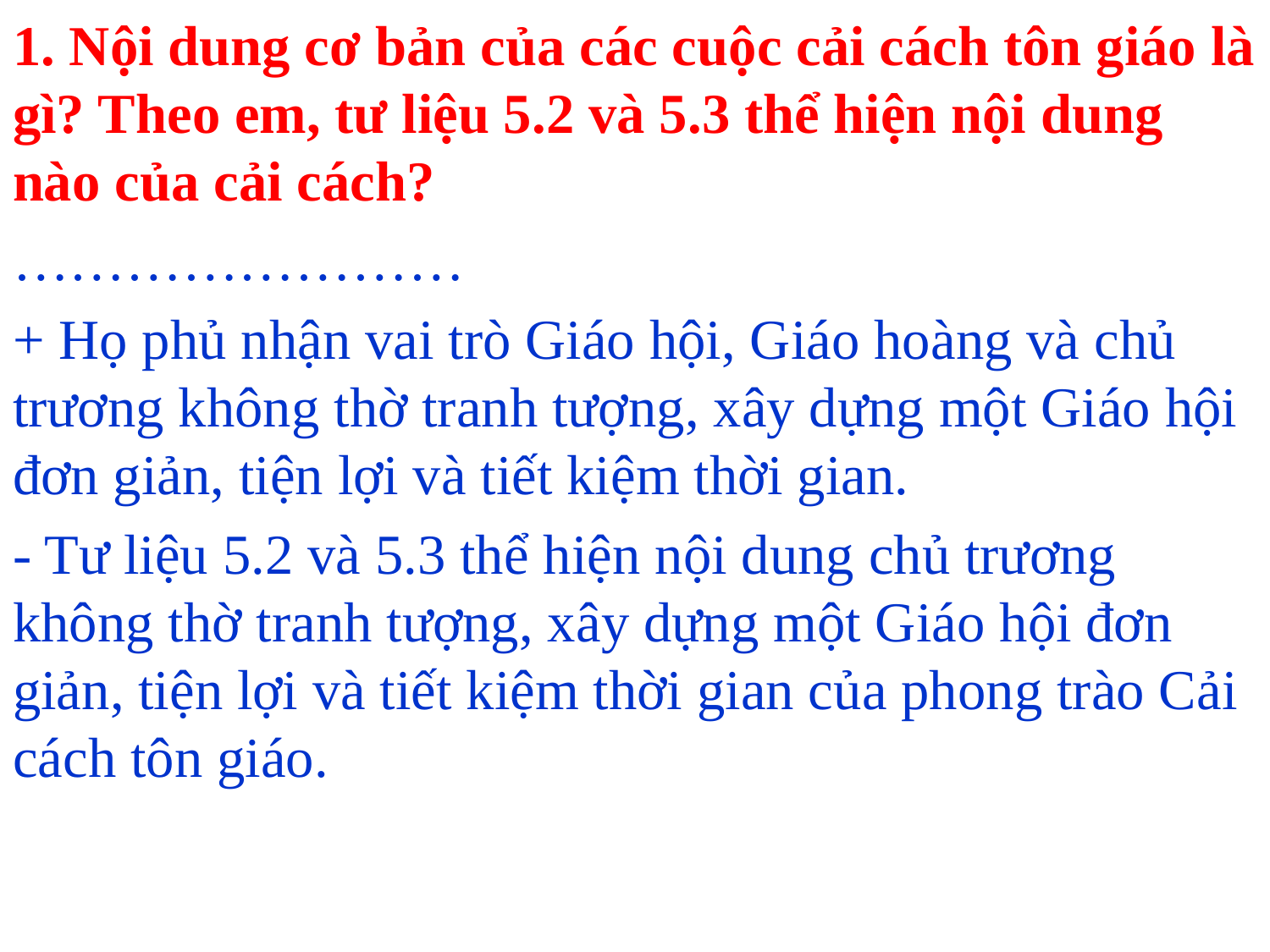

1. Nội dung cơ bản của các cuộc cải cách tôn giáo là gì? Theo em, tư liệu 5.2 và 5.3 thể hiện nội dung nào của cải cách?
……………………
+ Họ phủ nhận vai trò Giáo hội, Giáo hoàng và chủ trương không thờ tranh tượng, xây dựng một Giáo hội đơn giản, tiện lợi và tiết kiệm thời gian.
- Tư liệu 5.2 và 5.3 thể hiện nội dung chủ trương không thờ tranh tượng, xây dựng một Giáo hội đơn giản, tiện lợi và tiết kiệm thời gian của phong trào Cải cách tôn giáo.